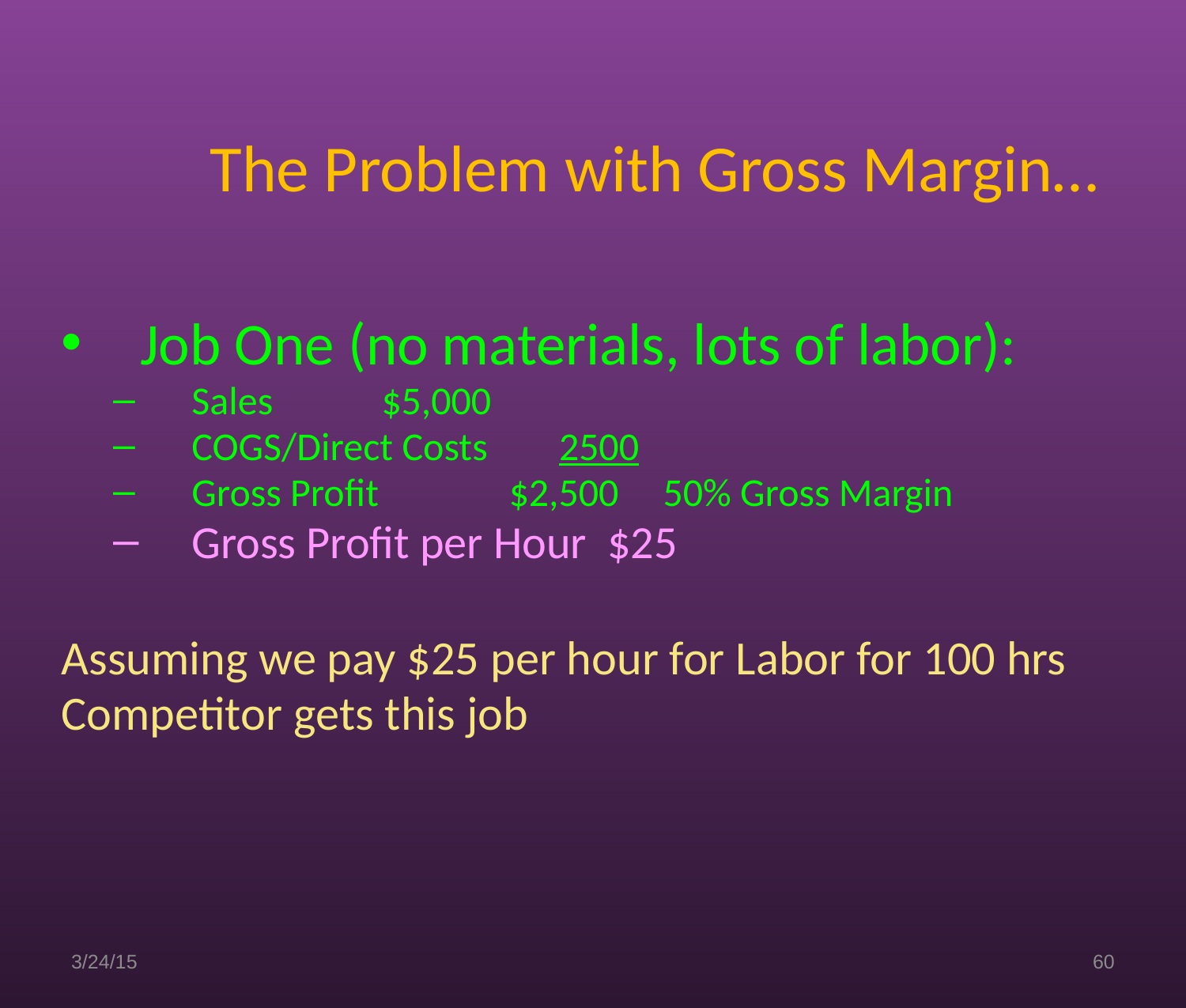

# The Problem with Gross Margin…
Job One (no materials, lots of labor):
Sales 	        $5,000
COGS/Direct Costs        2500
Gross Profit	         $2,500     50% Gross Margin
Gross Profit per Hour  $25

Assuming we pay $25 per hour for Labor for 100 hrs
Competitor gets this job

3/24/15
60